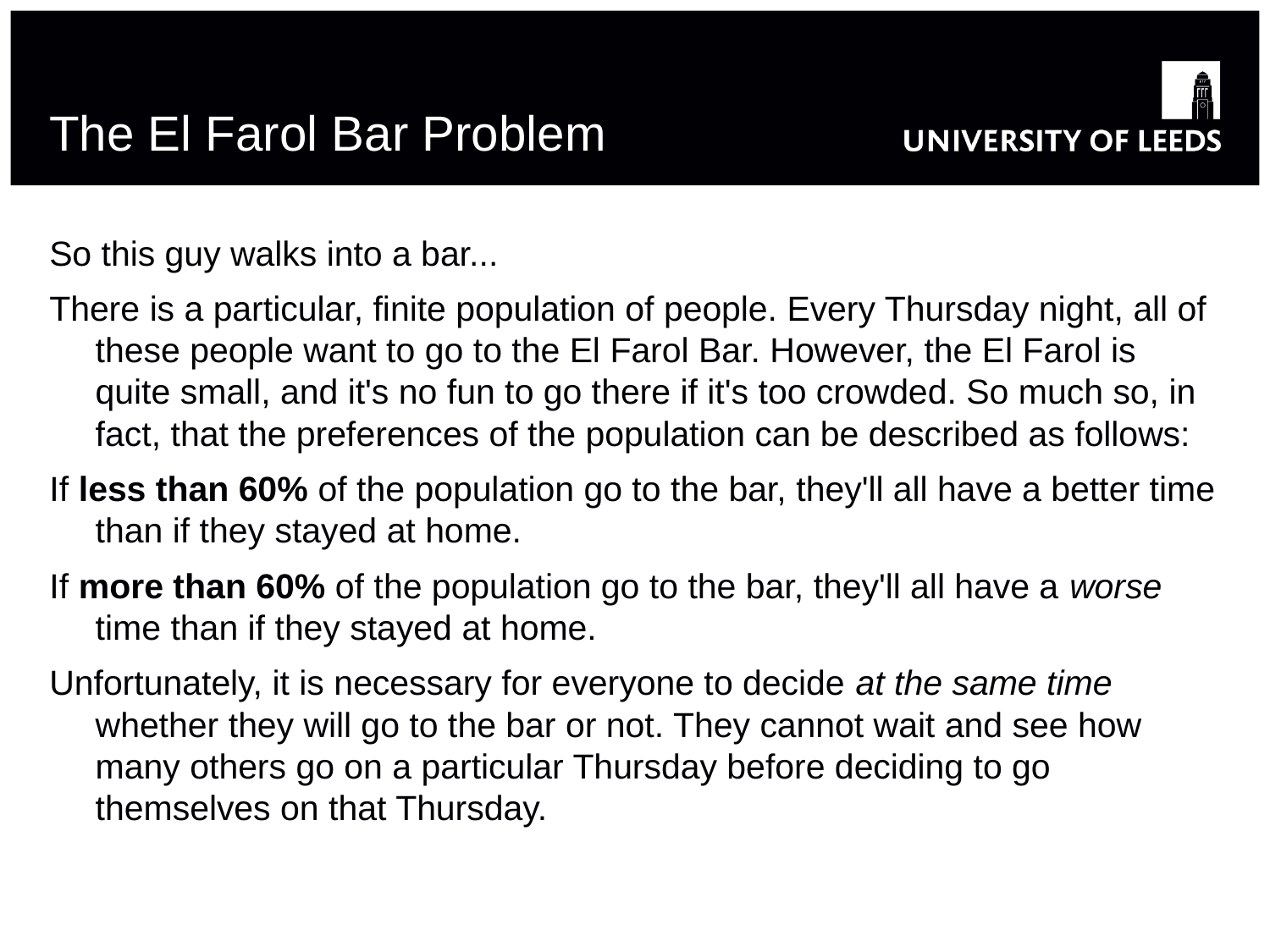

# The El Farol Bar Problem
So this guy walks into a bar...
There is a particular, finite population of people. Every Thursday night, all of these people want to go to the El Farol Bar. However, the El Farol is quite small, and it's no fun to go there if it's too crowded. So much so, in fact, that the preferences of the population can be described as follows:
If less than 60% of the population go to the bar, they'll all have a better time than if they stayed at home.
If more than 60% of the population go to the bar, they'll all have a worse time than if they stayed at home.
Unfortunately, it is necessary for everyone to decide at the same time whether they will go to the bar or not. They cannot wait and see how many others go on a particular Thursday before deciding to go themselves on that Thursday.